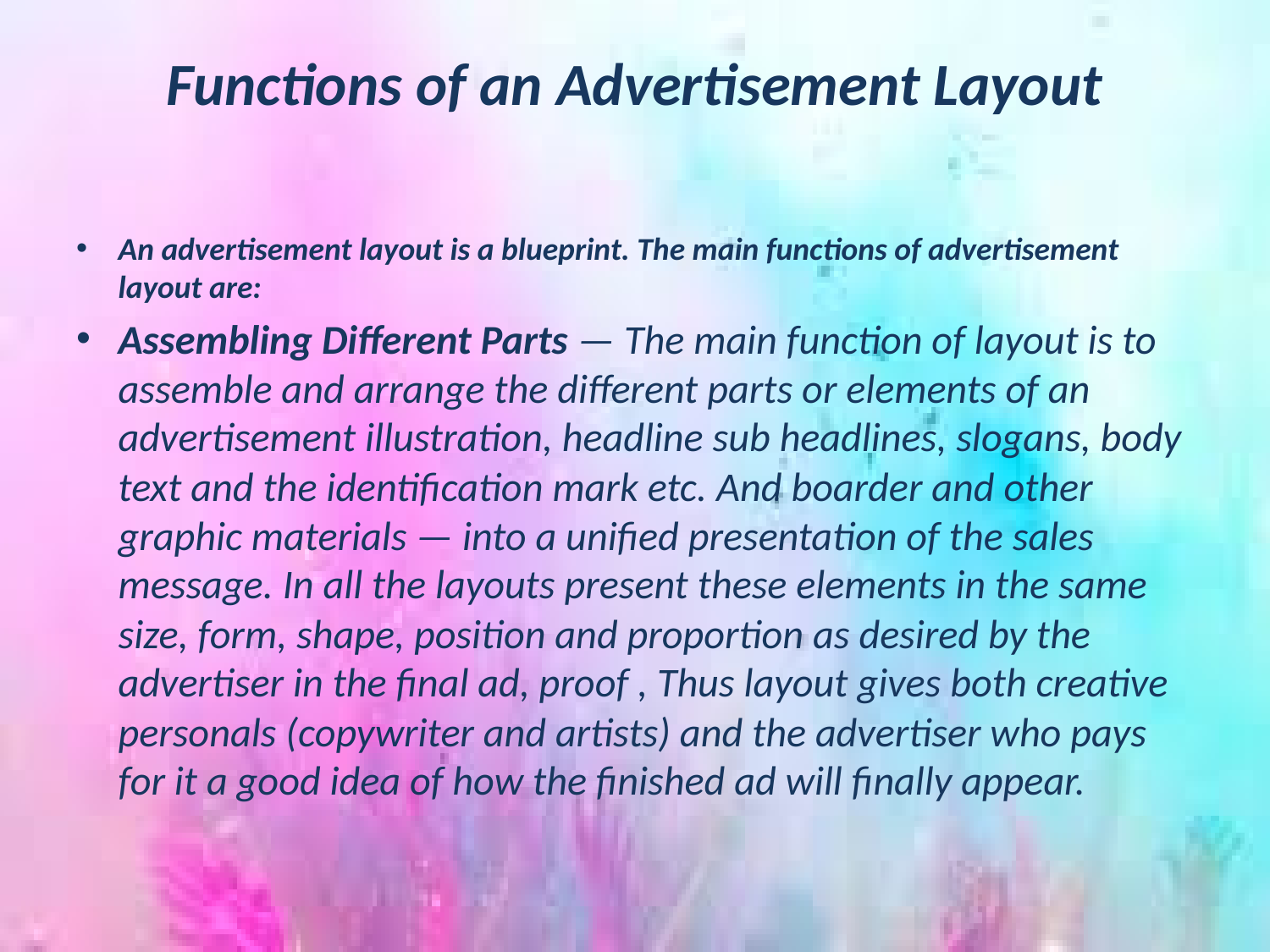

# Functions of an Advertisement Layout
An advertisement layout is a blueprint. The main functions of advertisement layout are:
Assembling Different Parts — The main function of layout is to assemble and arrange the different parts or elements of an advertisement illustration, headline sub headlines, slogans, body text and the identification mark etc. And boarder and other graphic materials — into a unified presentation of the sales message. In all the layouts present these elements in the same size, form, shape, position and proportion as desired by the advertiser in the final ad, proof , Thus layout gives both creative personals (copywriter and artists) and the advertiser who pays for it a good idea of how the finished ad will finally appear.